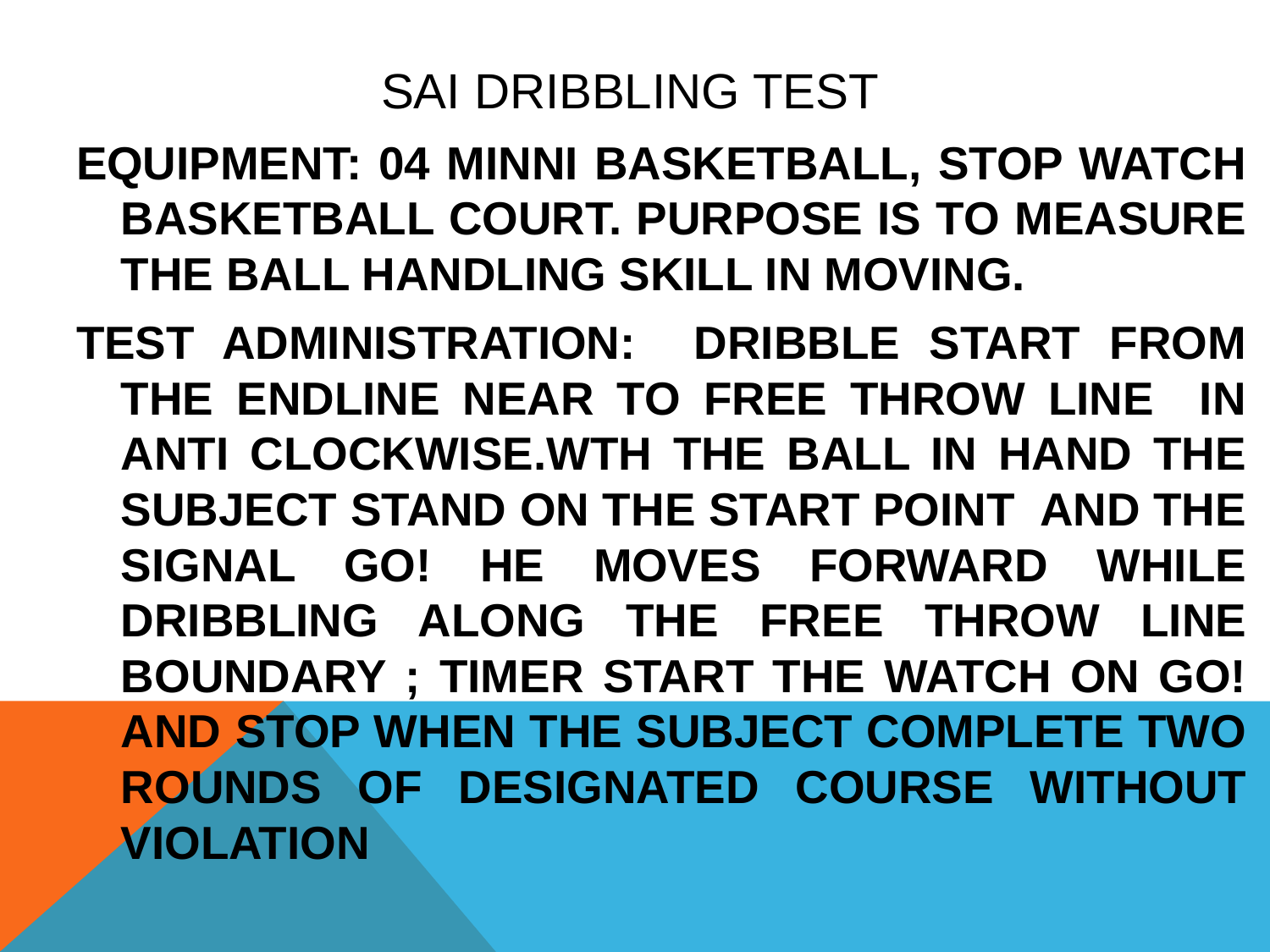

# SAI DRIBBLING TEST
EQUIPMENT: 04 MINNI BASKETBALL, STOP WATCH BASKETBALL COURT. PURPOSE IS TO MEASURE THE BALL HANDLING SKILL IN MOVING.
TEST ADMINISTRATION:  DRIBBLE START FROM THE ENDLINE NEAR TO FREE THROW LINE  IN ANTI CLOCKWISE.WTH THE BALL IN HAND THE SUBJECT STAND ON THE START POINT  AND THE SIGNAL GO! HE MOVES FORWARD WHILE DRIBBLING ALONG THE FREE THROW LINE BOUNDARY ; TIMER START THE WATCH ON GO! AND STOP WHEN THE SUBJECT COMPLETE TWO ROUNDS OF DESIGNATED COURSE WITHOUT VIOLATION